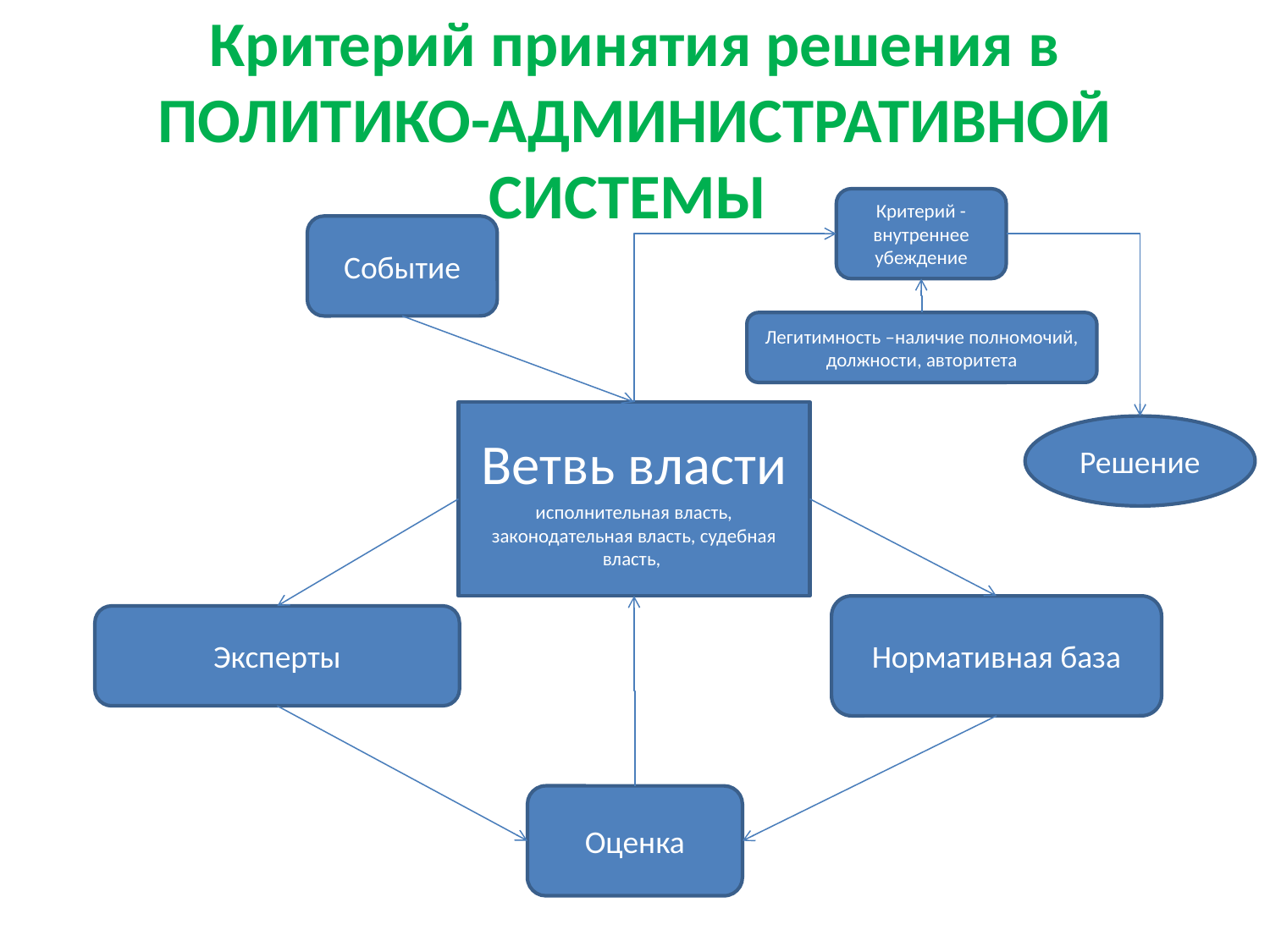

# Критерий принятия решения в политико-административной системы
Критерий -внутреннее убеждение
Событие
Легитимность –наличие полномочий, должности, авторитета
Ветвь власти
исполнительная власть, законодательная власть, судебная власть,
Решение
Нормативная база
Эксперты
Оценка